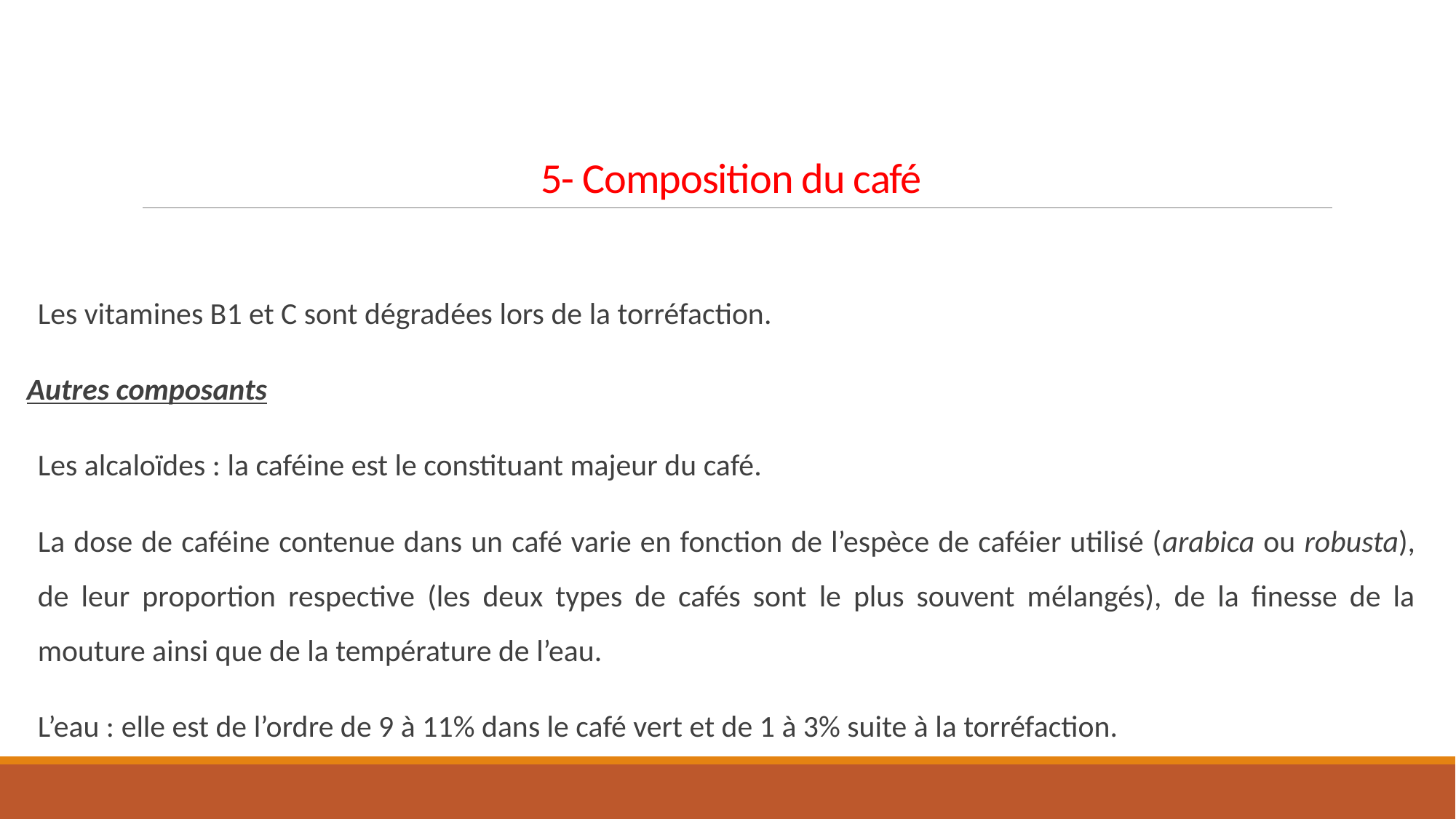

# 5- Composition du café
Les vitamines B1 et C sont dégradées lors de la torréfaction.
Autres composants
Les alcaloïdes : la caféine est le constituant majeur du café.
La dose de caféine contenue dans un café varie en fonction de l’espèce de caféier utilisé (arabica ou robusta), de leur proportion respective (les deux types de cafés sont le plus souvent mélangés), de la finesse de la mouture ainsi que de la température de l’eau.
L’eau : elle est de l’ordre de 9 à 11% dans le café vert et de 1 à 3% suite à la torréfaction.